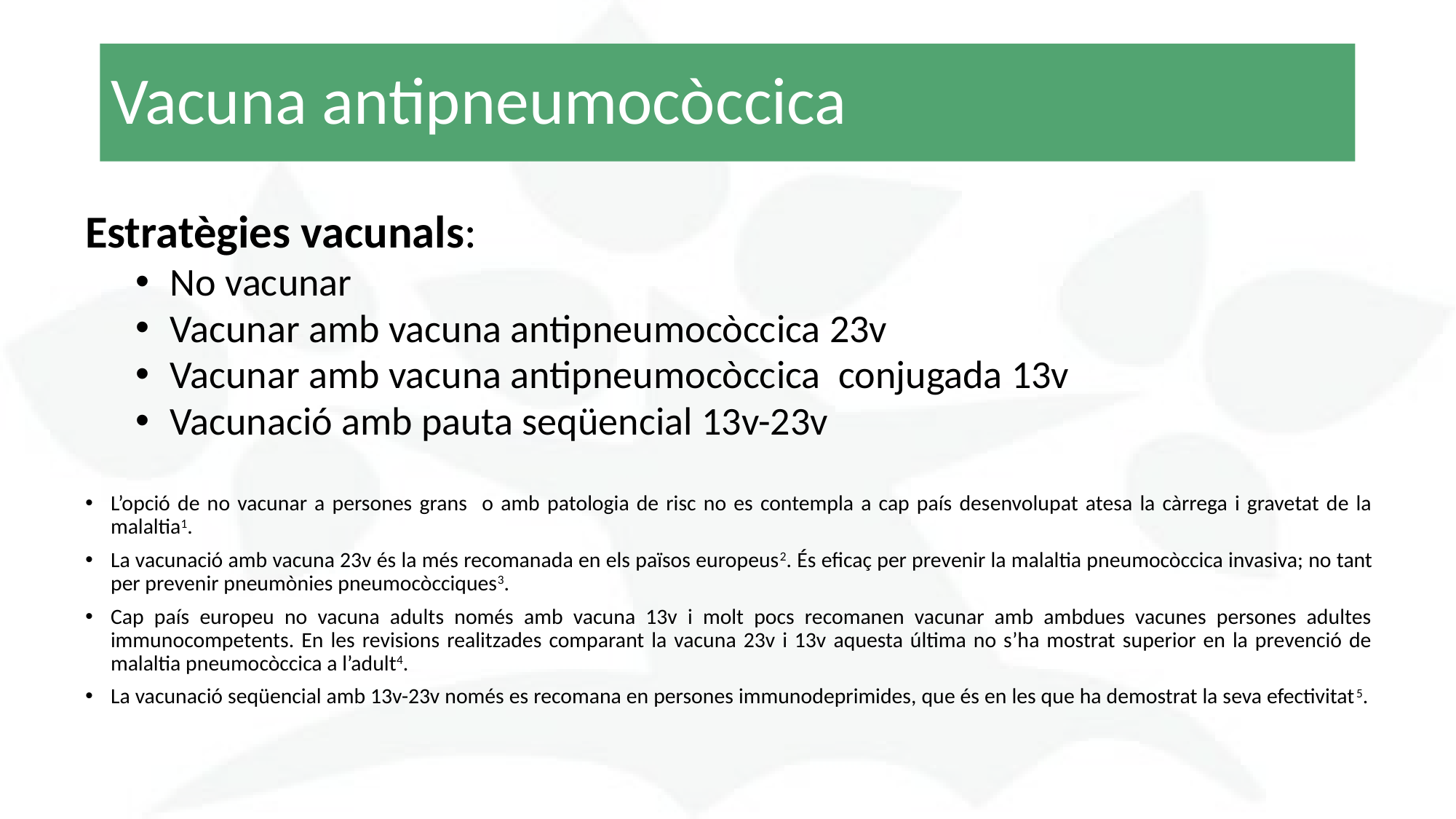

# Vacuna antipneumocòccica
Estratègies vacunals:
 No vacunar
 Vacunar amb vacuna antipneumocòccica 23v
 Vacunar amb vacuna antipneumocòccica  conjugada 13v
 Vacunació amb pauta seqüencial 13v-23v

L’opció de no vacunar a persones grans  o amb patologia de risc no es contempla a cap país desenvolupat atesa la càrrega i gravetat de la malaltia1.
La vacunació amb vacuna 23v és la més recomanada en els països europeus2. És eficaç per prevenir la malaltia pneumocòccica invasiva; no tant per prevenir pneumònies pneumocòcciques3.
Cap país europeu no vacuna adults només amb vacuna 13v i molt pocs recomanen vacunar amb ambdues vacunes persones adultes immunocompetents. En les revisions realitzades comparant la vacuna 23v i 13v aquesta última no s’ha mostrat superior en la prevenció de malaltia pneumocòccica a l’adult4.
La vacunació seqüencial amb 13v-23v només es recomana en persones immunodeprimides, que és en les que ha demostrat la seva efectivitat5.